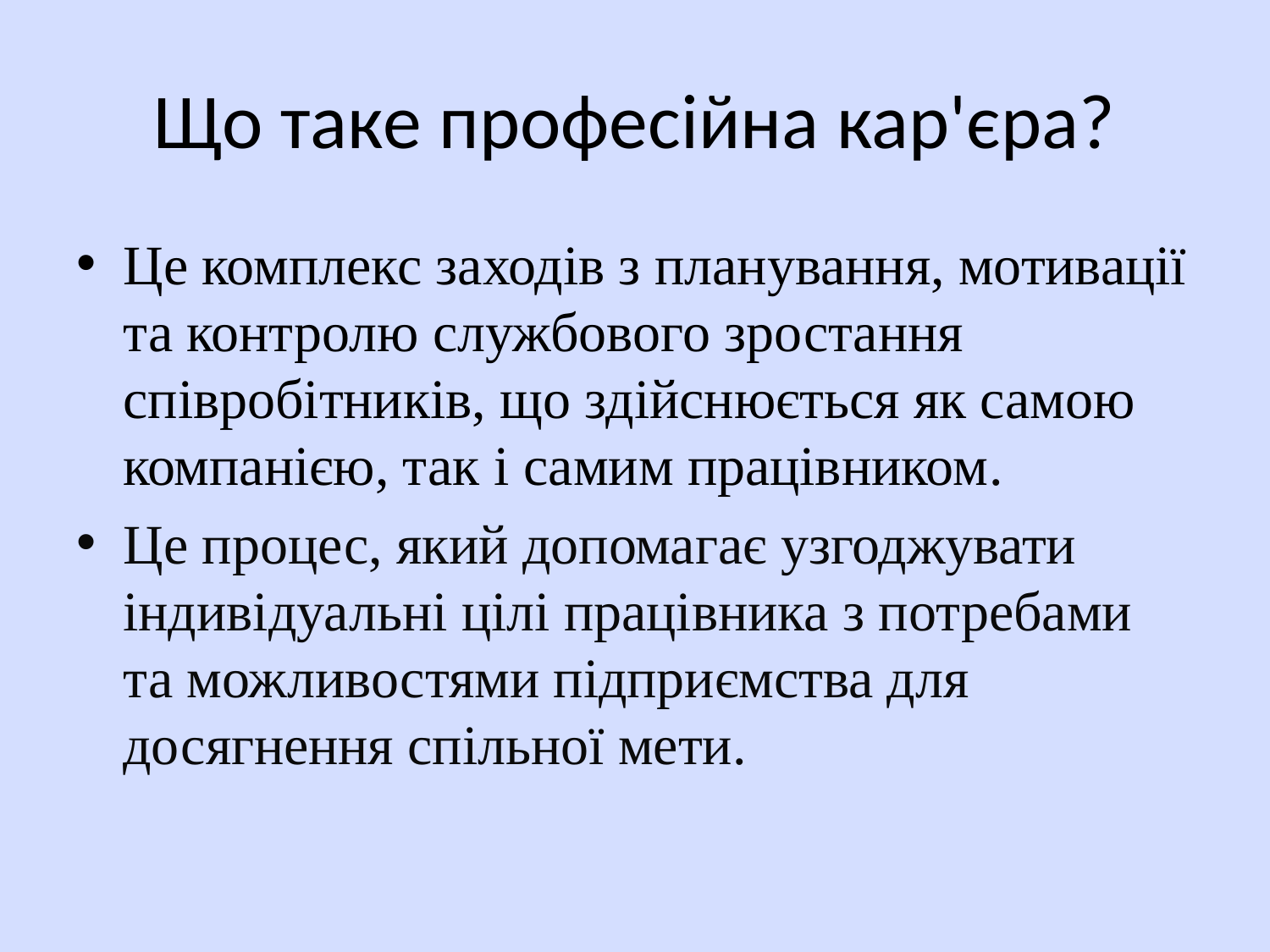

# Що таке професійна кар'єра?
Це комплекс заходів з планування, мотивації та контролю службового зростання співробітників, що здійснюється як самою компанією, так і самим працівником.
Це процес, який допомагає узгоджувати індивідуальні цілі працівника з потребами та можливостями підприємства для досягнення спільної мети.